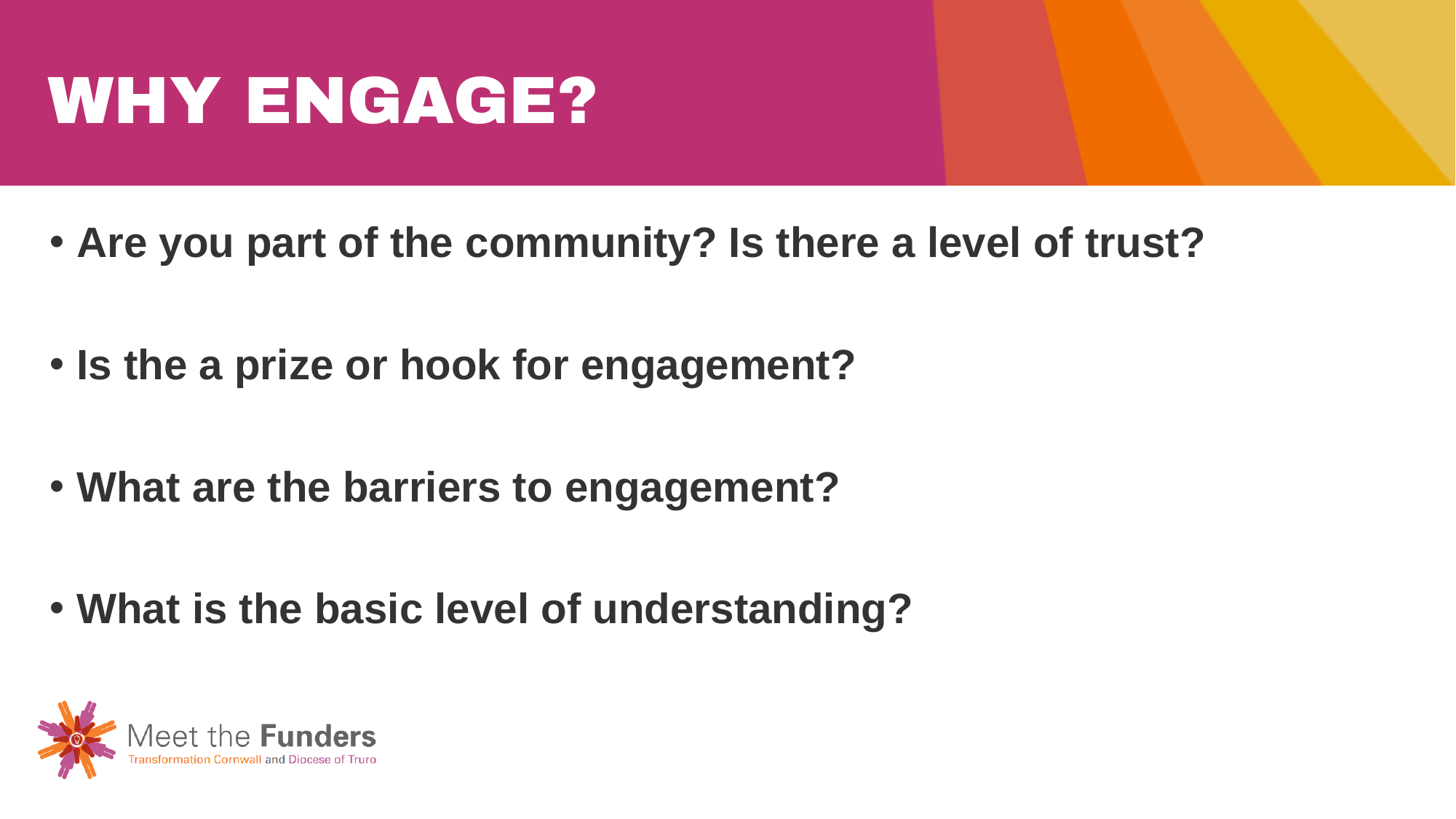

# Why engage?
Are you part of the community? Is there a level of trust?

Is the a prize or hook for engagement?

What are the barriers to engagement?

What is the basic level of understanding?